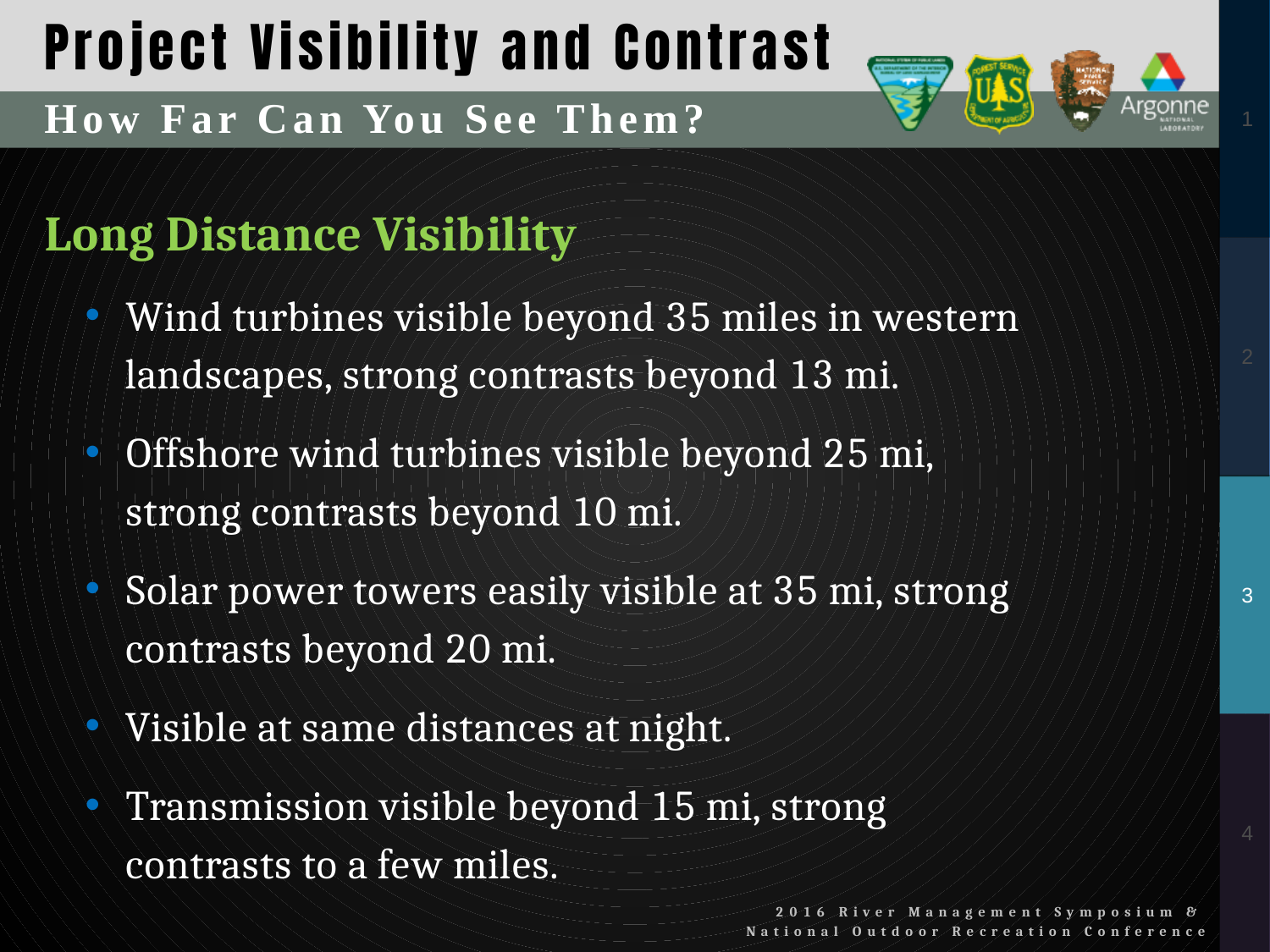

Project Visibility and Contrast
How Far Can You See Them?
Long Distance Visibility
Wind turbines visible beyond 35 miles in western landscapes, strong contrasts beyond 13 mi.
Offshore wind turbines visible beyond 25 mi, strong contrasts beyond 10 mi.
Solar power towers easily visible at 35 mi, strong contrasts beyond 20 mi.
Visible at same distances at night.
Transmission visible beyond 15 mi, strong contrasts to a few miles.